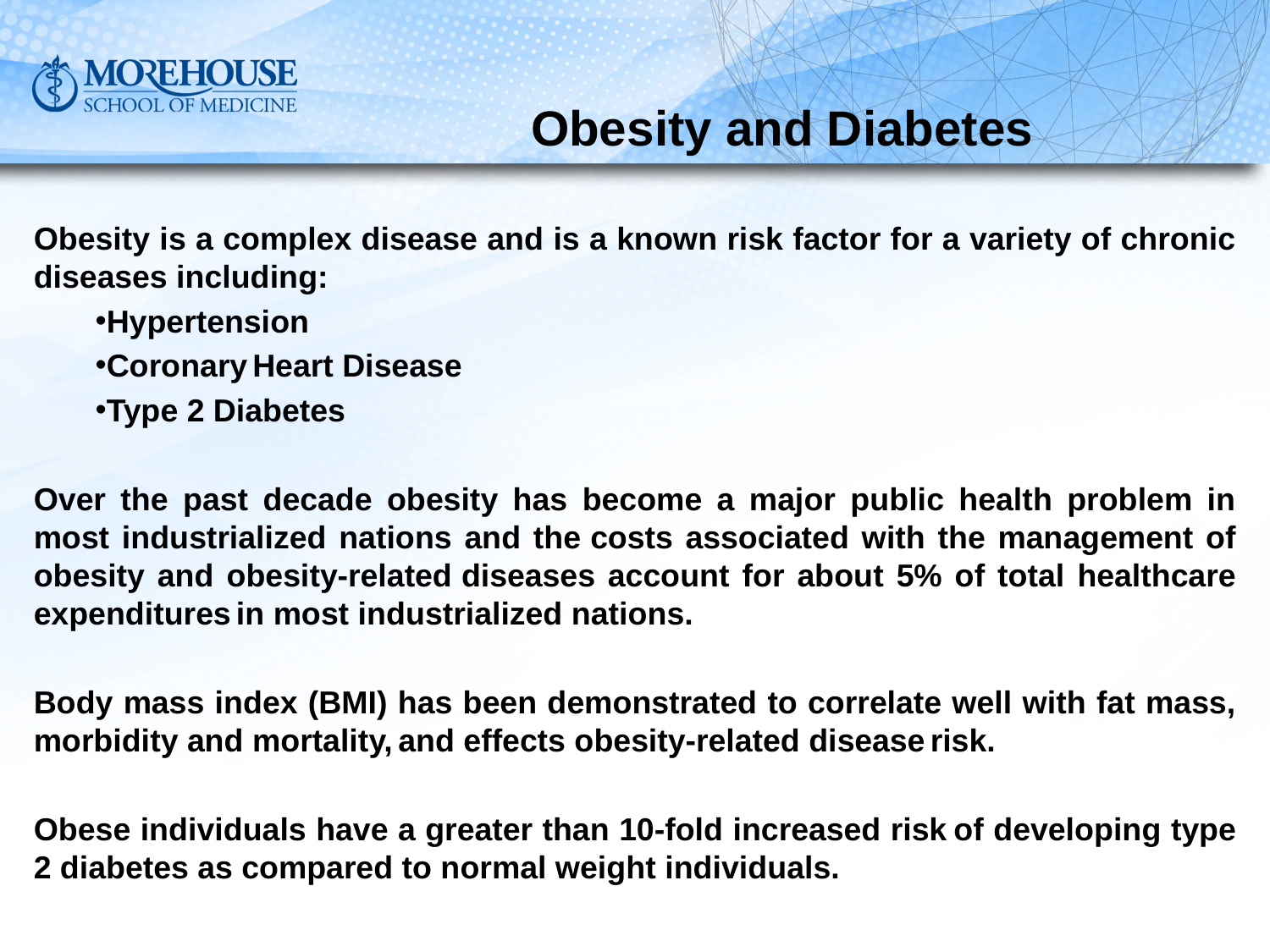

Obesity and Diabetes
Obesity is a complex disease and is a known risk factor for a variety of chronic diseases including:
Hypertension
Coronary Heart Disease
Type 2 Diabetes

Over the past decade obesity has become a major public health problem in most industrialized nations and the costs associated with the management of obesity and obesity-related diseases account for about 5% of total healthcare expenditures in most industrialized nations.

Body mass index (BMI) has been demonstrated to correlate well with fat mass, morbidity and mortality, and effects obesity-related disease risk.

Obese individuals have a greater than 10-fold increased risk of developing type 2 diabetes as compared to normal weight individuals.